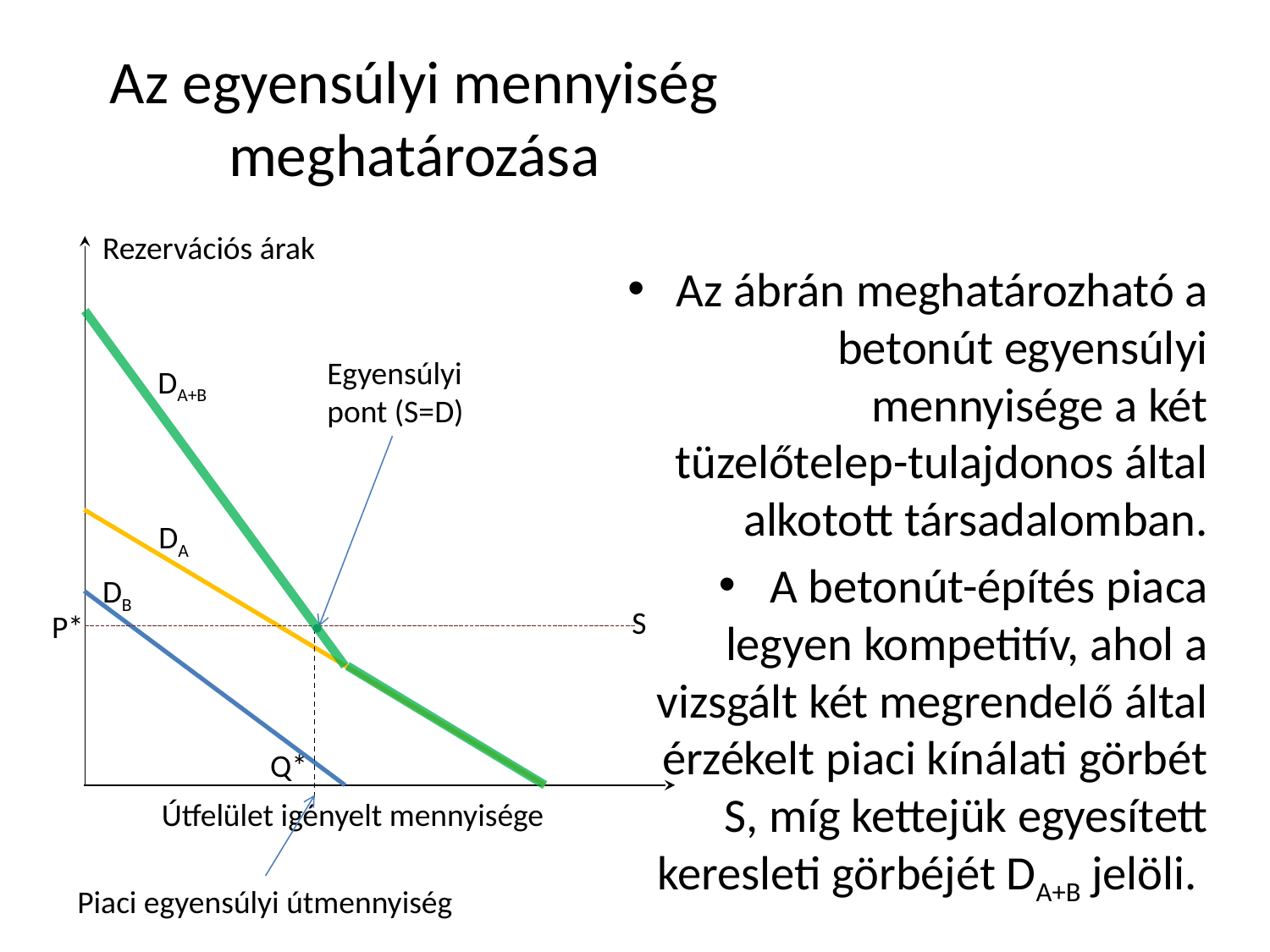

# Az egyensúlyi mennyiség meghatározása
Rezervációs árak
Az ábrán meghatározható a betonút egyensúlyi mennyisége a két tüzelőtelep-tulajdonos által alkotott társadalomban.
A betonút-építés piaca legyen kompetitív, ahol a vizsgált két megrendelő által érzékelt piaci kínálati görbét S, míg kettejük egyesített keresleti görbéjét DA+B jelöli.
Egyensúlyi pont (S=D)
DA+B
DA
DB
S
P*

Q*
Útfelület igényelt mennyisége
Piaci egyensúlyi útmennyiség